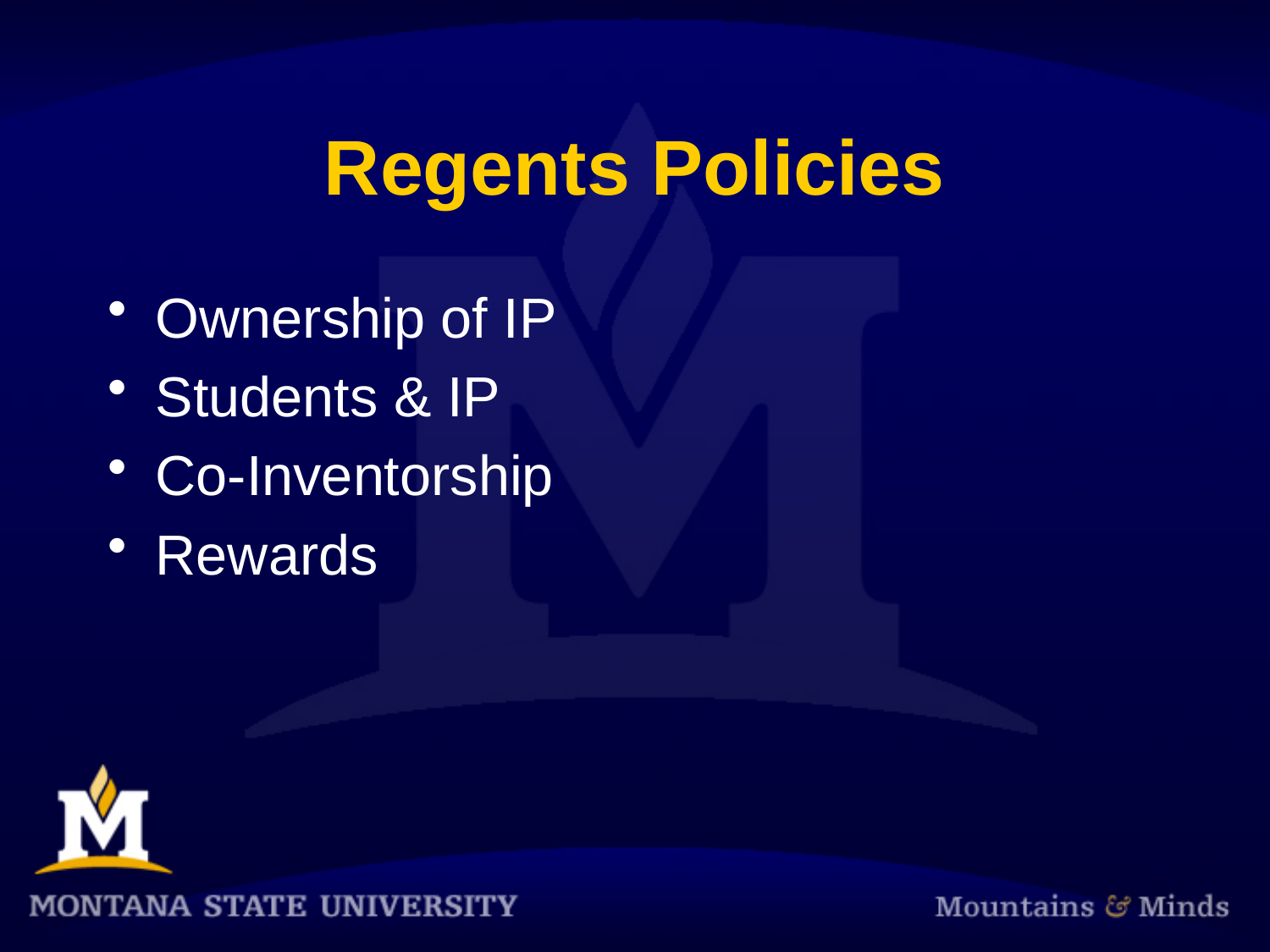

# Regents Policies
Ownership of IP
Students & IP
Co-Inventorship
Rewards